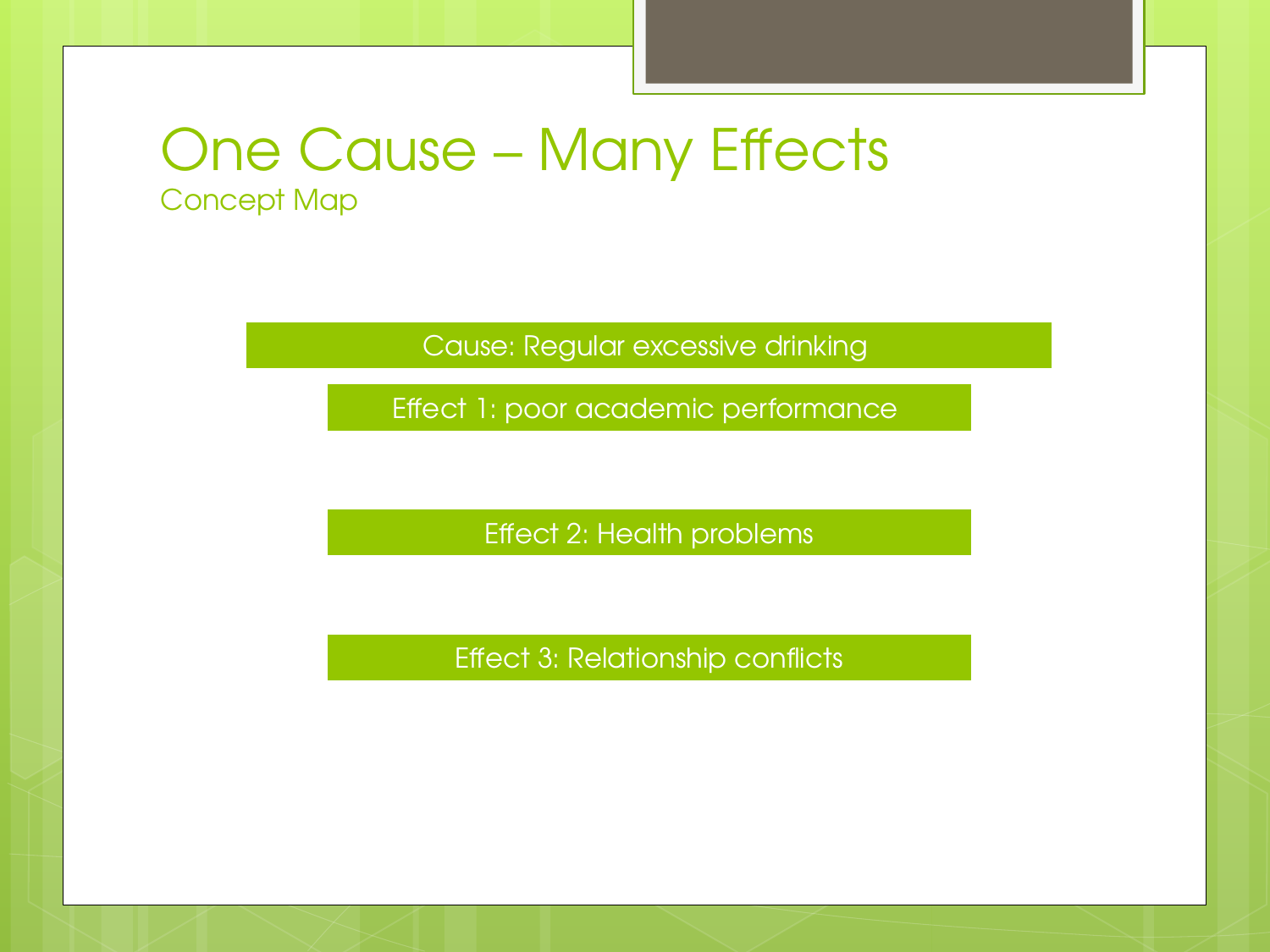

# One Cause – Many Effects Concept Map
Cause: Regular excessive drinking
Effect 1: poor academic performance
Effect 2: Health problems
Effect 3: Relationship conflicts